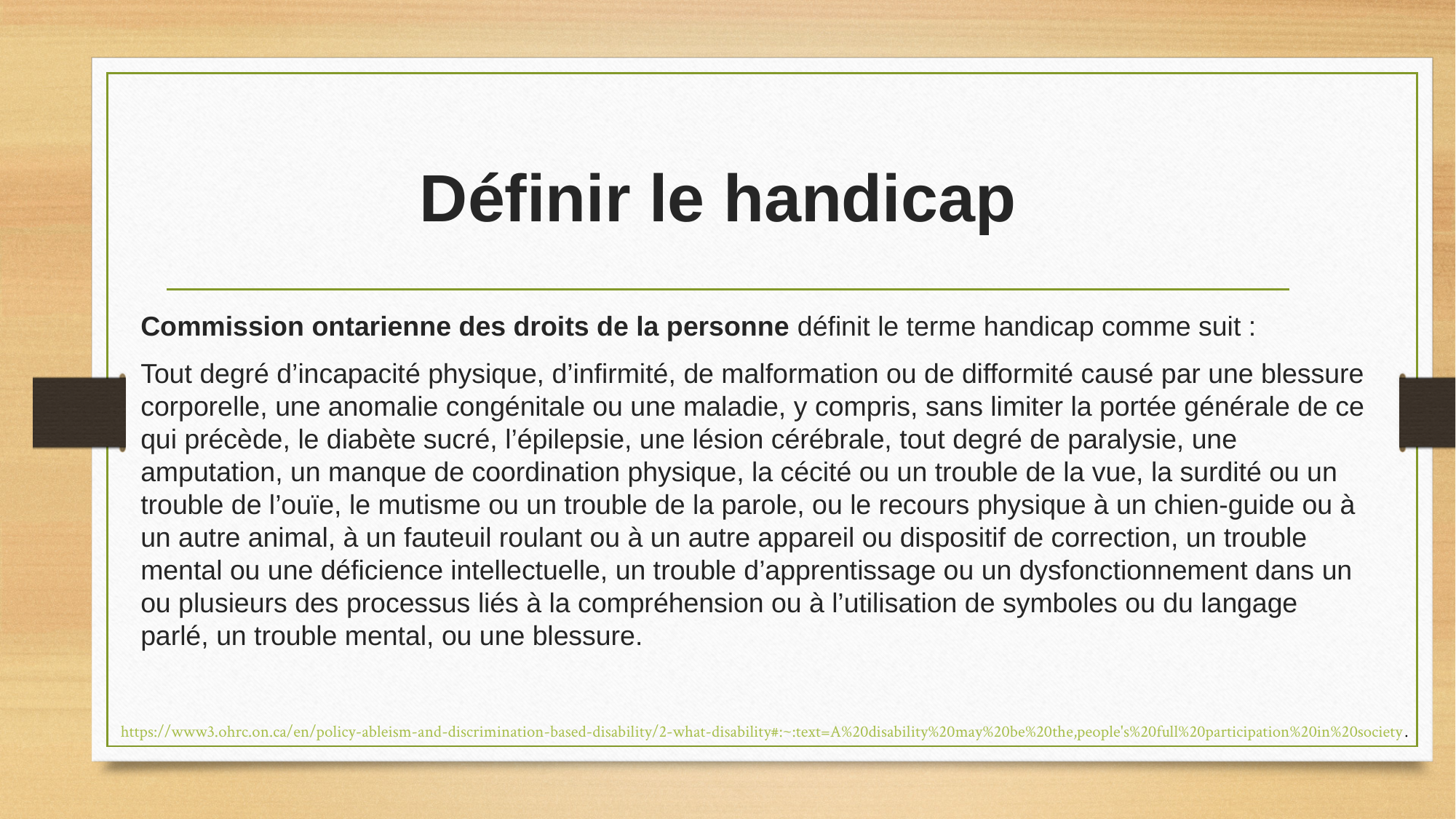

# Définir le handicap
Commission ontarienne des droits de la personne définit le terme handicap comme suit :
Tout degré d’incapacité physique, d’infirmité, de malformation ou de difformité causé par une blessure corporelle, une anomalie congénitale ou une maladie, y compris, sans limiter la portée générale de ce qui précède, le diabète sucré, l’épilepsie, une lésion cérébrale, tout degré de paralysie, une amputation, un manque de coordination physique, la cécité ou un trouble de la vue, la surdité ou un trouble de l’ouïe, le mutisme ou un trouble de la parole, ou le recours physique à un chien-guide ou à un autre animal, à un fauteuil roulant ou à un autre appareil ou dispositif de correction, un trouble mental ou une déficience intellectuelle, un trouble d’apprentissage ou un dysfonctionnement dans un ou plusieurs des processus liés à la compréhension ou à l’utilisation de symboles ou du langage parlé, un trouble mental, ou une blessure.
https://www3.ohrc.on.ca/en/policy-ableism-and-discrimination-based-disability/2-what-disability#:~:text=A%20disability%20may%20be%20the,people's%20full%20participation%20in%20society.